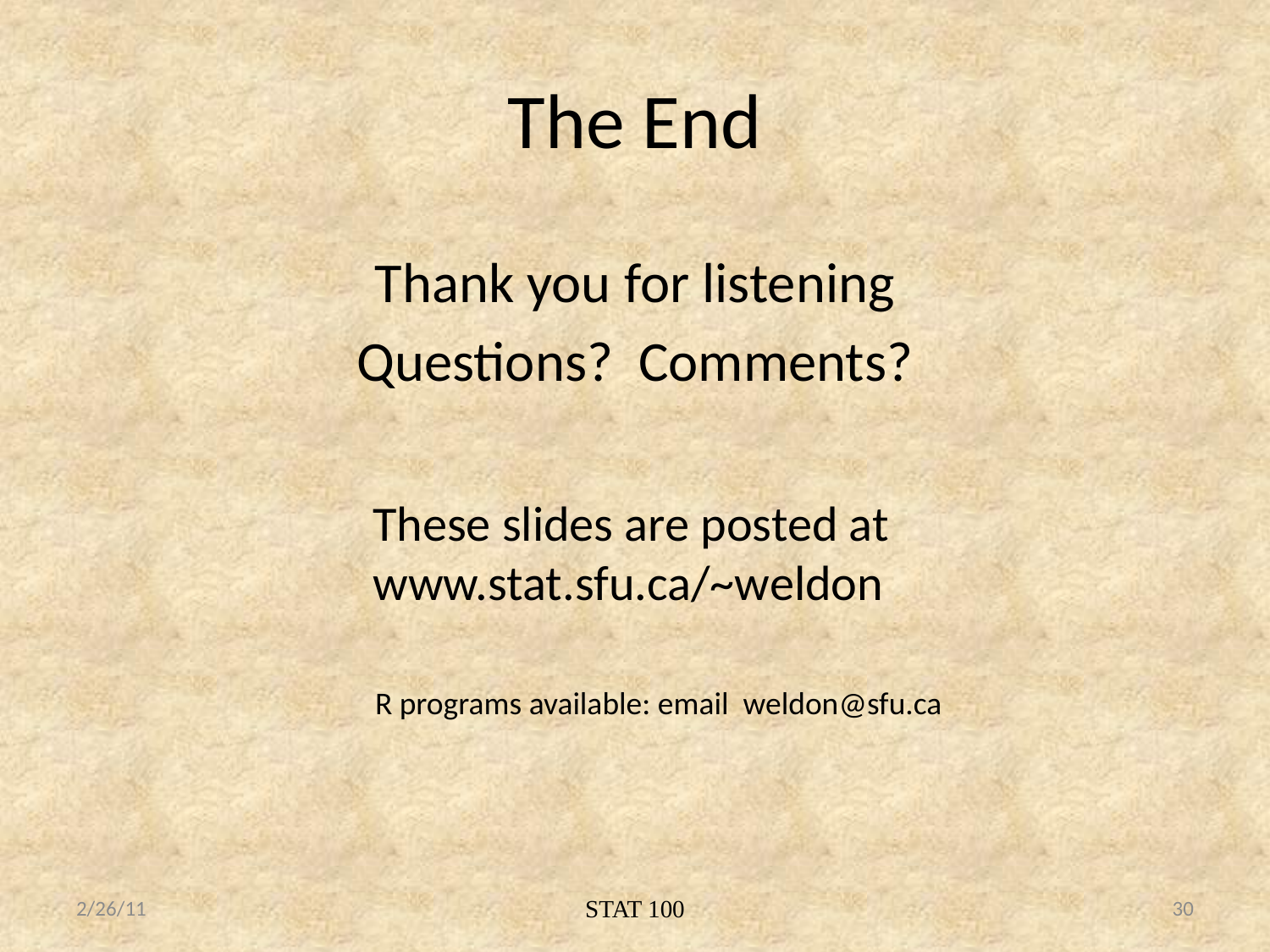

# The End
Thank you for listening
Questions?  Comments?
These slides are posted at
www.stat.sfu.ca/~weldon
R programs available: email  weldon@sfu.ca
2/26/11
STAT 100
30